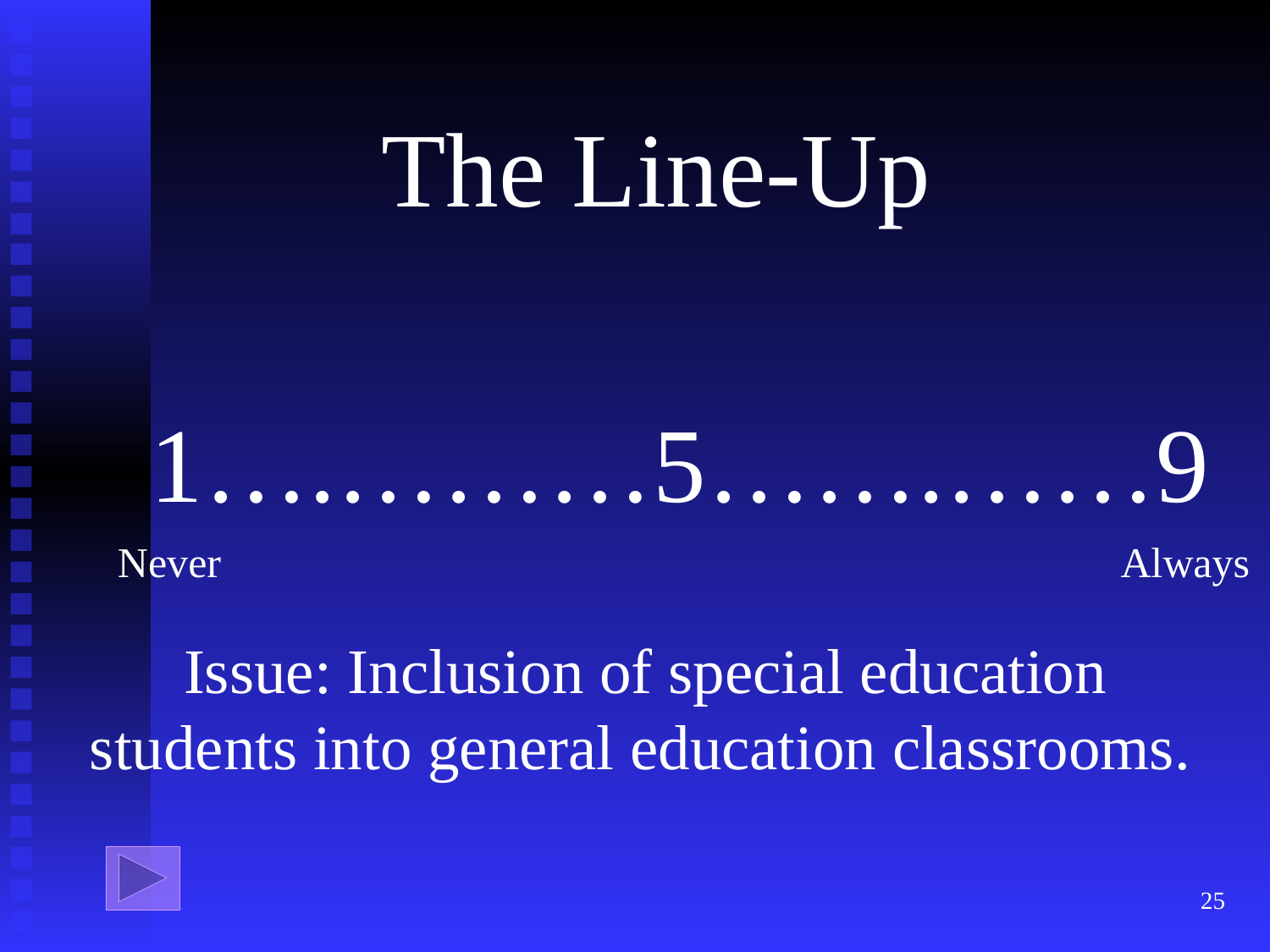

The Line-Up
# 1….………5…….……9
Never
Always
Issue: Inclusion of special education students into general education classrooms.

25